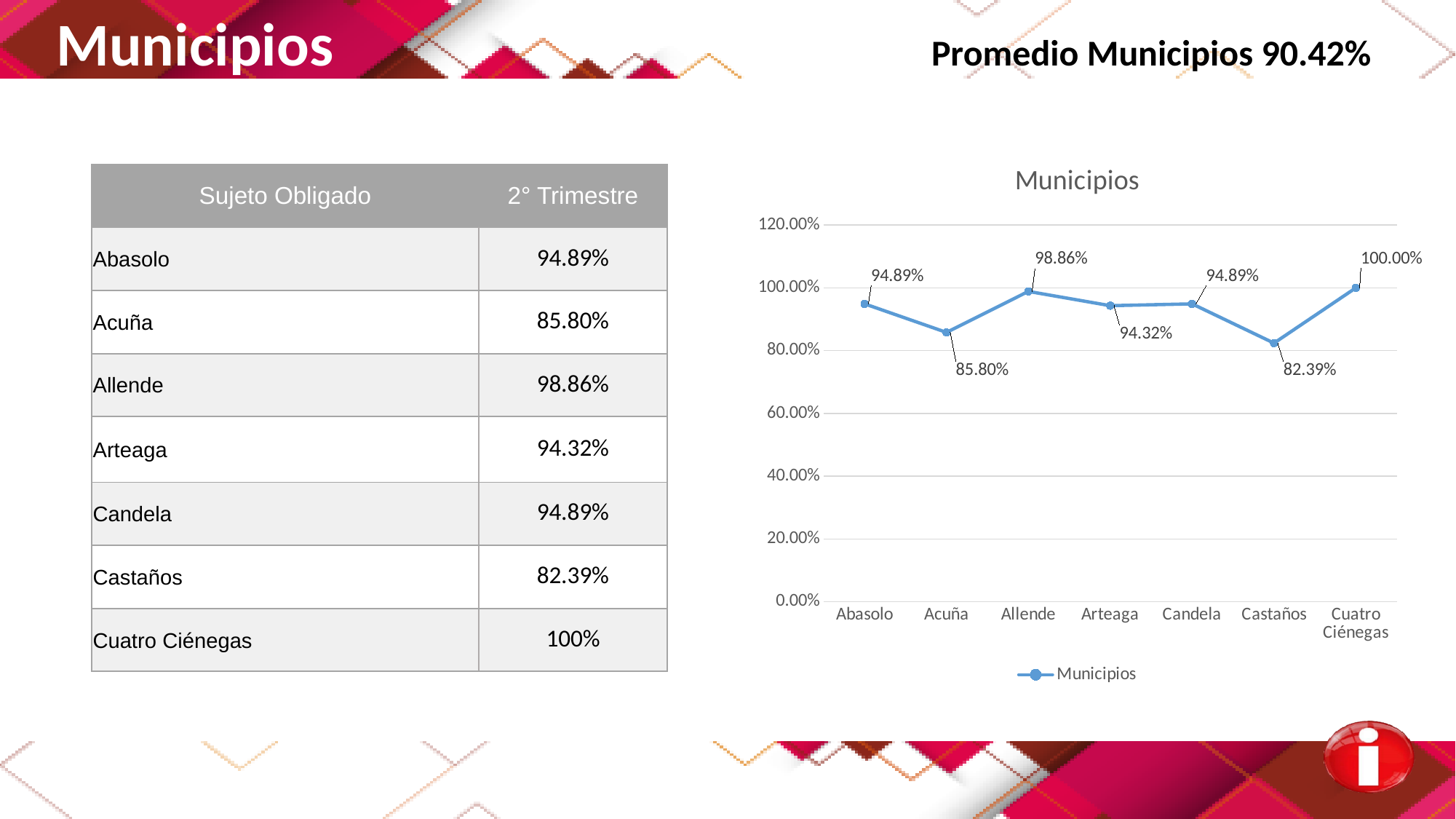

Municipios                                                      Promedio Municipios 90.42%

### Chart:

| Category | Municipios |
|---|---|
| Abasolo | 0.9489 |
| Acuña | 0.858 |
| Allende | 0.9886 |
| Arteaga | 0.9432 |
| Candela | 0.9489 |
| Castaños | 0.8239 |
| Cuatro Ciénegas | 1.0 |
| Sujeto Obligado | 2° Trimestre |
| --- | --- |
| Abasolo | 94.89% |
| Acuña | 85.80% |
| Allende | 98.86% |
| Arteaga | 94.32% |
| Candela | 94.89% |
| Castaños | 82.39% |
| Cuatro Ciénegas | 100% |